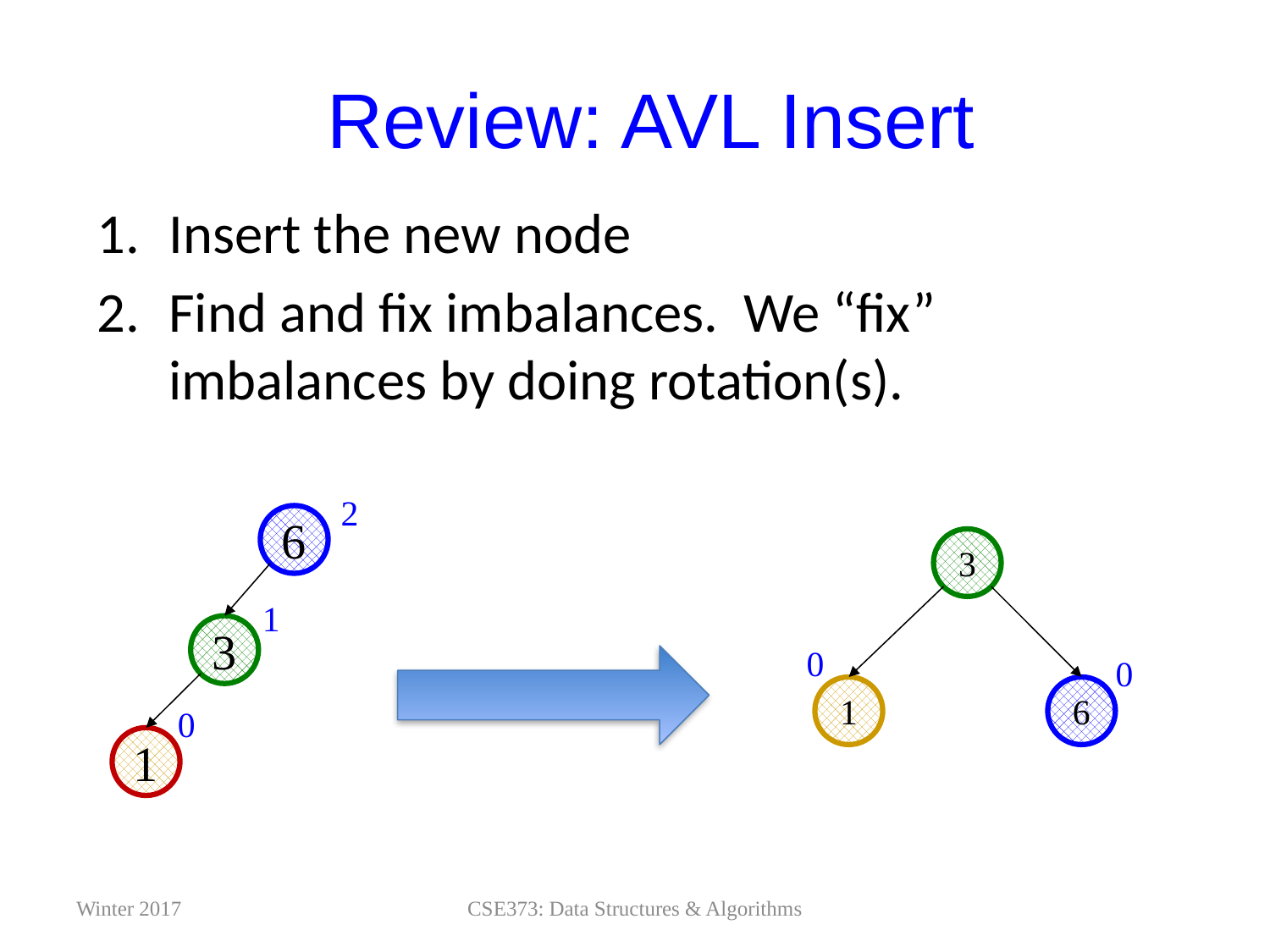

Adelson-Velskii and Landis
# Review: AVL Insert
Insert the new node
Find and fix imbalances.  We “fix” imbalances by doing rotation(s).
2
6
3
1
3
0
0

1
6
0
1
Winter 2017
CSE373: Data Structures & Algorithms